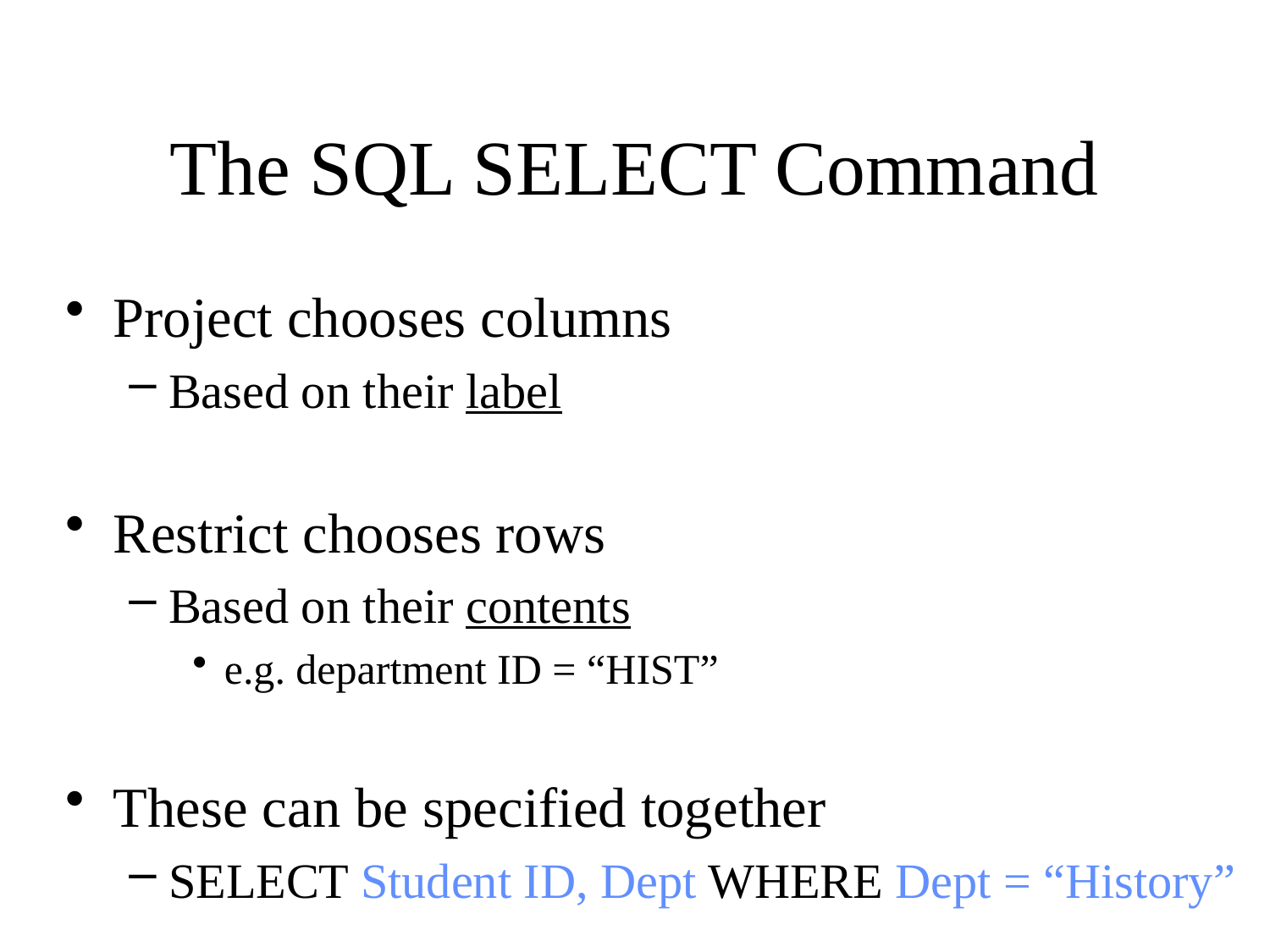

# The SQL SELECT Command
Project chooses columns
Based on their label

Restrict chooses rows
Based on their contents
e.g. department ID = “HIST”

These can be specified together
SELECT Student ID, Dept WHERE Dept = “History”